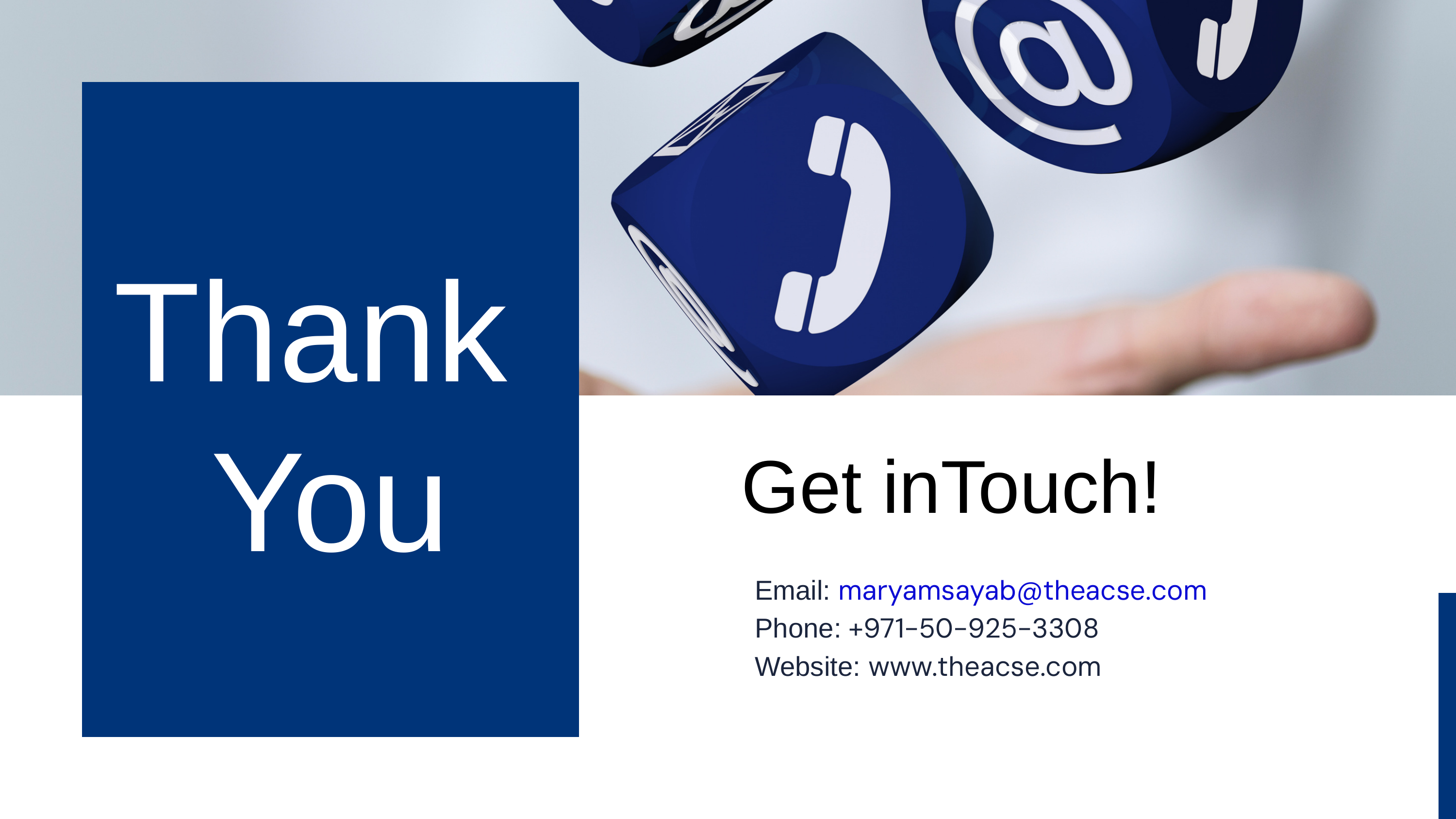

Thank
You
Get inTouch!
Email: maryamsayab@theacse.com
Phone: +971-50-925-3308
Website: www.theacse.com